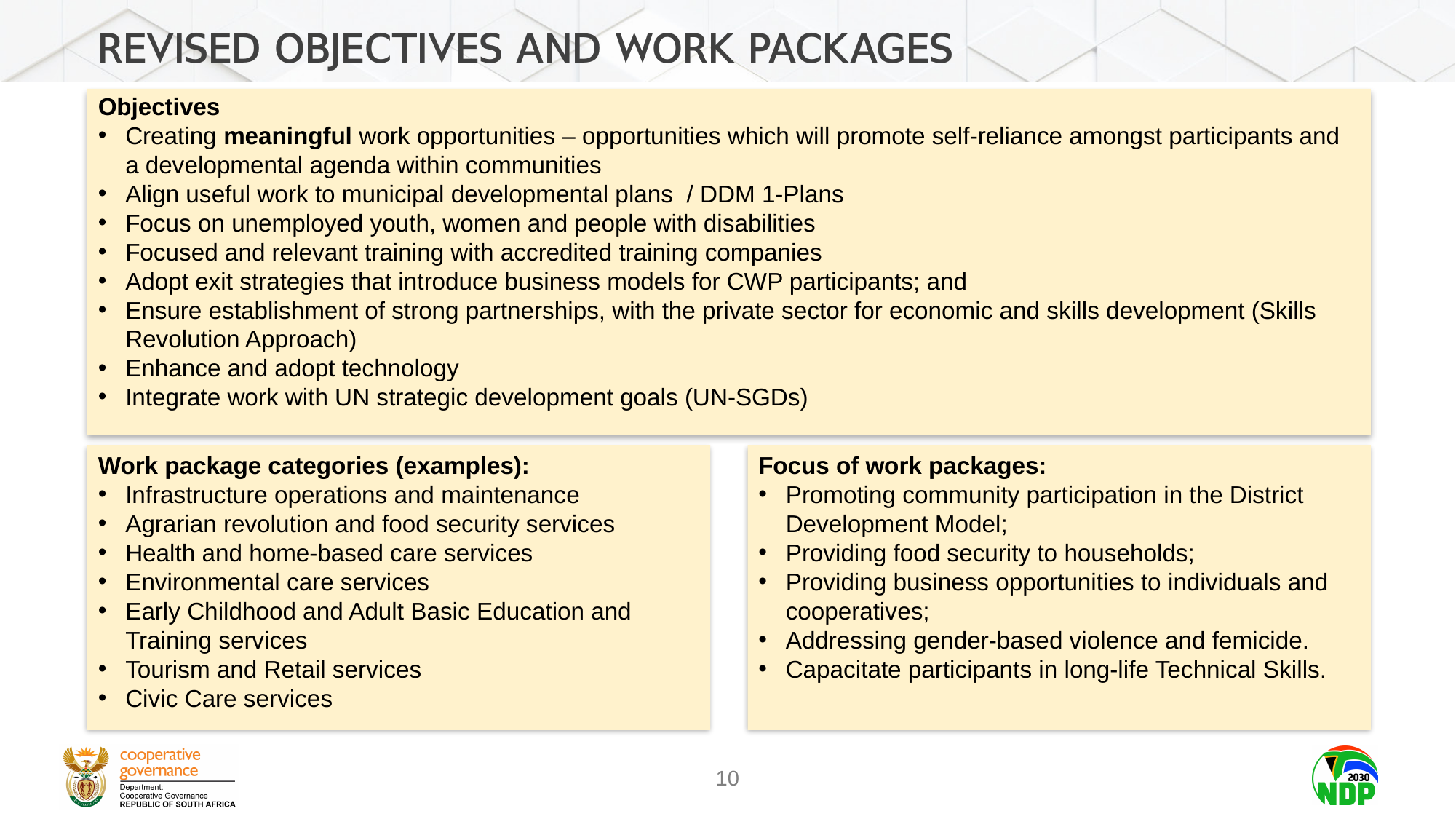

# Revised objectives and work packages
Objectives
Creating meaningful work opportunities – opportunities which will promote self-reliance amongst participants and a developmental agenda within communities
Align useful work to municipal developmental plans  / DDM 1-Plans
Focus on unemployed youth, women and people with disabilities
Focused and relevant training with accredited training companies
Adopt exit strategies that introduce business models for CWP participants; and
Ensure establishment of strong partnerships, with the private sector for economic and skills development (Skills Revolution Approach)
Enhance and adopt technology
Integrate work with UN strategic development goals (UN-SGDs)

Work package categories (examples):
Infrastructure operations and maintenance
Agrarian revolution and food security services
Health and home-based care services
Environmental care services
Early Childhood and Adult Basic Education and Training services
Tourism and Retail services
Civic Care services

Focus of work packages:
Promoting community participation in the District Development Model;
Providing food security to households;
Providing business opportunities to individuals and cooperatives;
Addressing gender-based violence and femicide.
Capacitate participants in long-life Technical Skills.